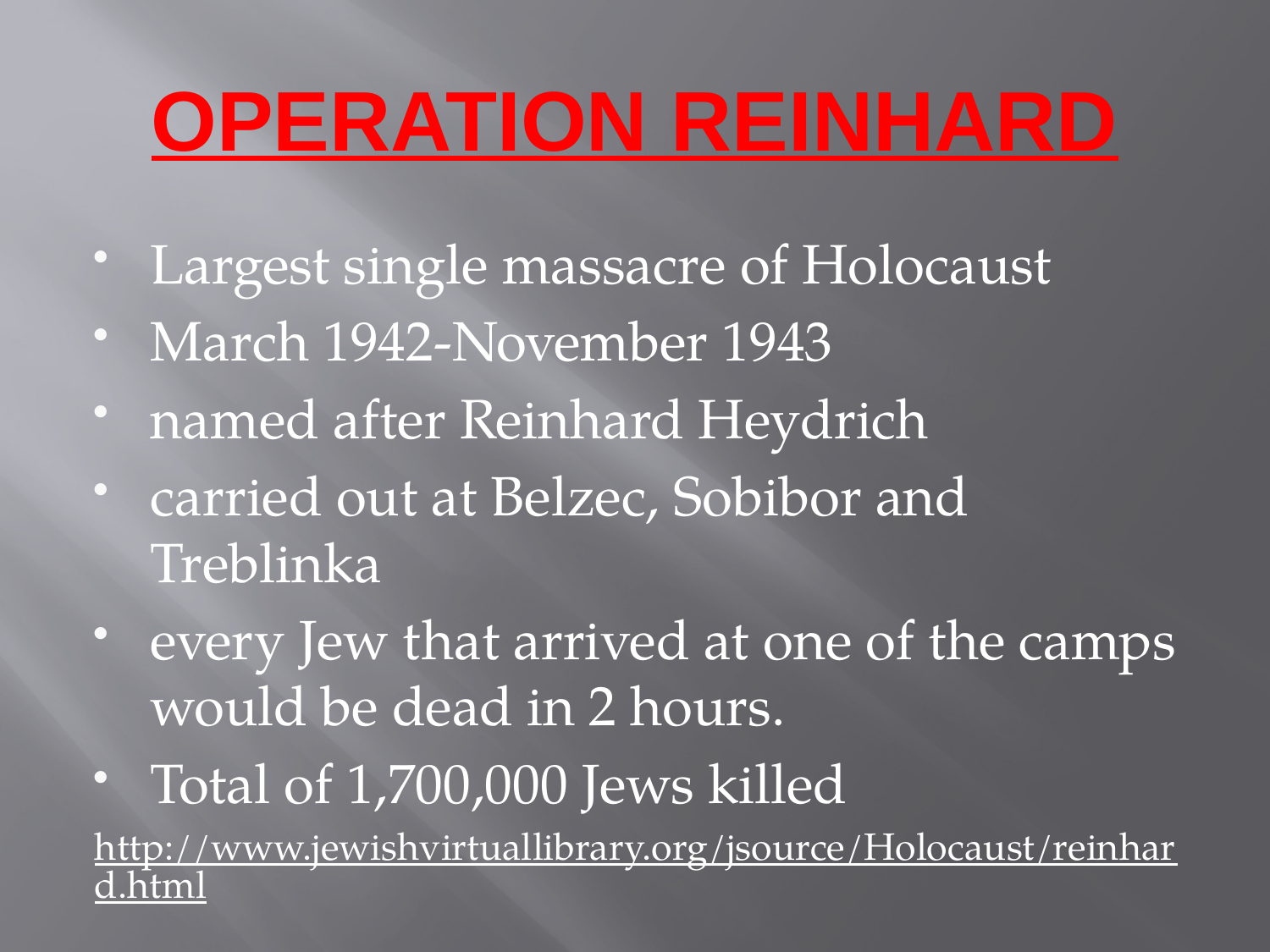

# OPERATION REINHARD
Largest single massacre of Holocaust
March 1942-November 1943
named after Reinhard Heydrich
carried out at Belzec, Sobibor and Treblinka
every Jew that arrived at one of the camps would be dead in 2 hours.
Total of 1,700,000 Jews killed
http://www.jewishvirtuallibrary.org/jsource/Holocaust/reinhard.html